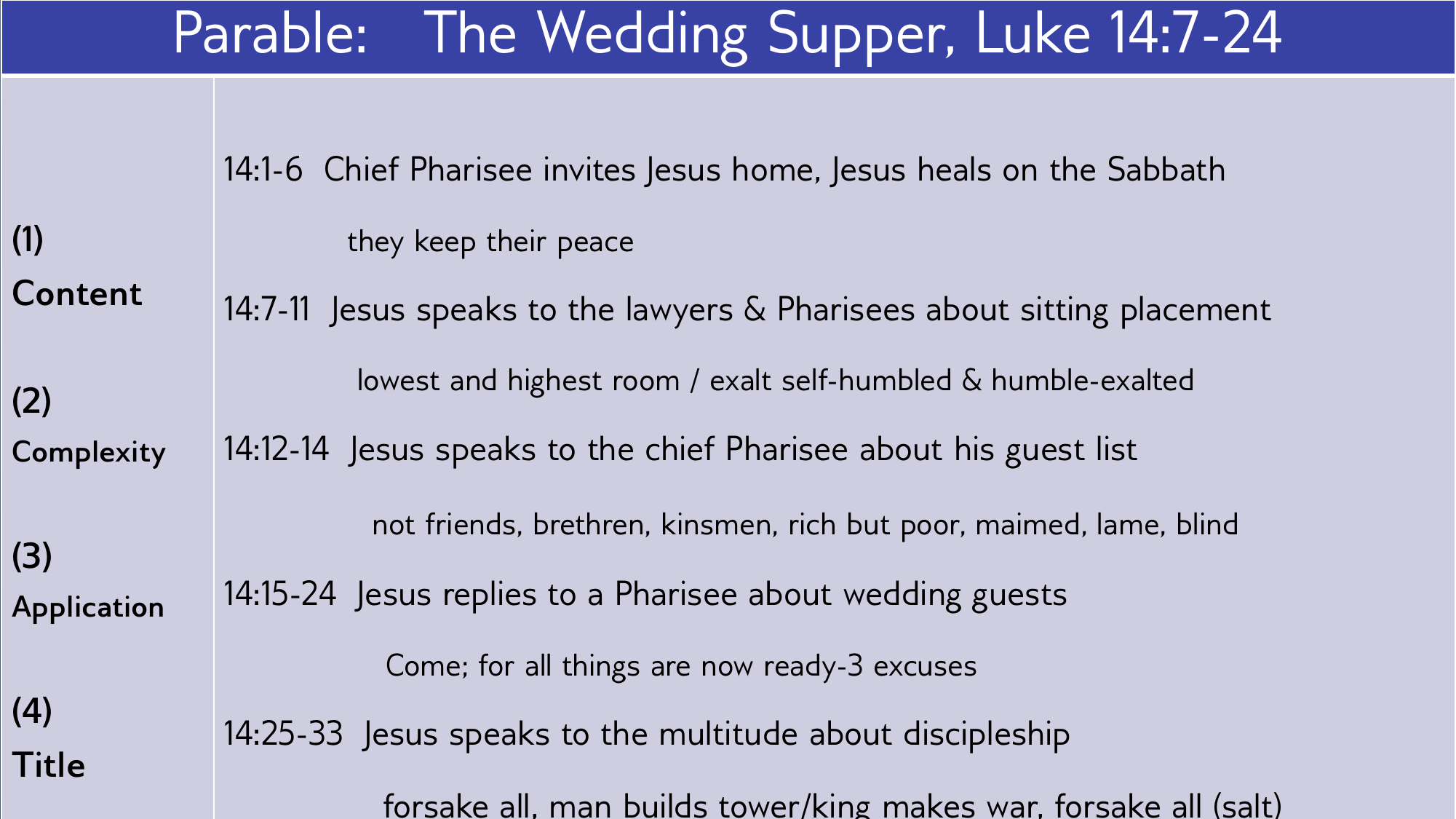

| Parable: The Wedding Supper, Luke 14:7-24 |  |
| --- | --- |
| (1) Content (2) Complexity (3) Application (4) Title | 14:1-6 Chief Pharisee invites Jesus home, Jesus heals on the Sabbath they keep their peace 14:7-11 Jesus speaks to the lawyers & Pharisees about sitting placement lowest and highest room / exalt self-humbled & humble-exalted 14:12-14 Jesus speaks to the chief Pharisee about his guest list not friends, brethren, kinsmen, rich but poor, maimed, lame, blind 14:15-24 Jesus replies to a Pharisee about wedding guests Come; for all things are now ready-3 excuses 14:25-33 Jesus speaks to the multitude about discipleship forsake all, man builds tower/king makes war, forsake all (salt) Gems: Resurrection of the just. Come; for all things are now ready. |